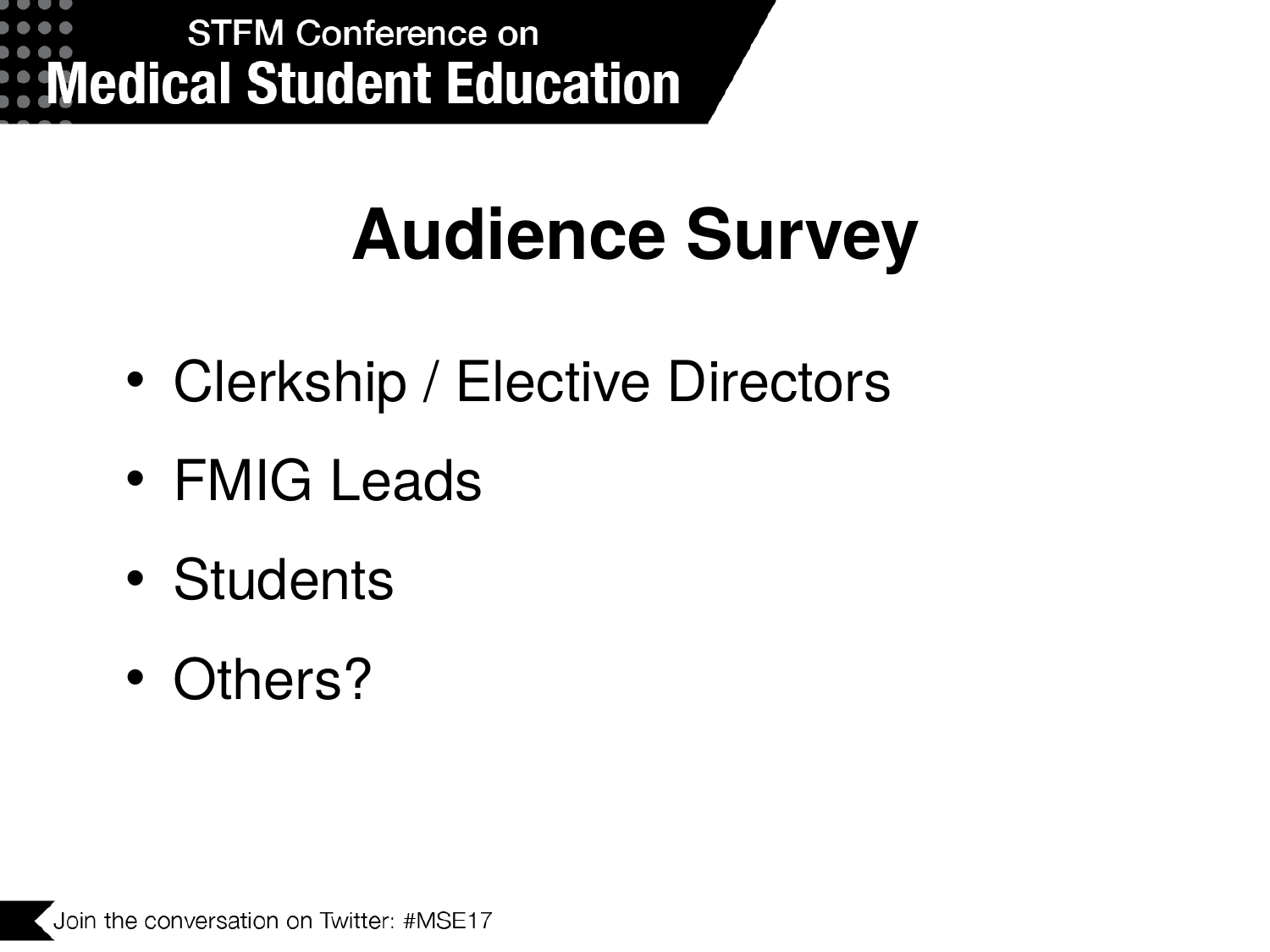

# Audience Survey
Clerkship / Elective Directors
FMIG Leads
Students
Others?